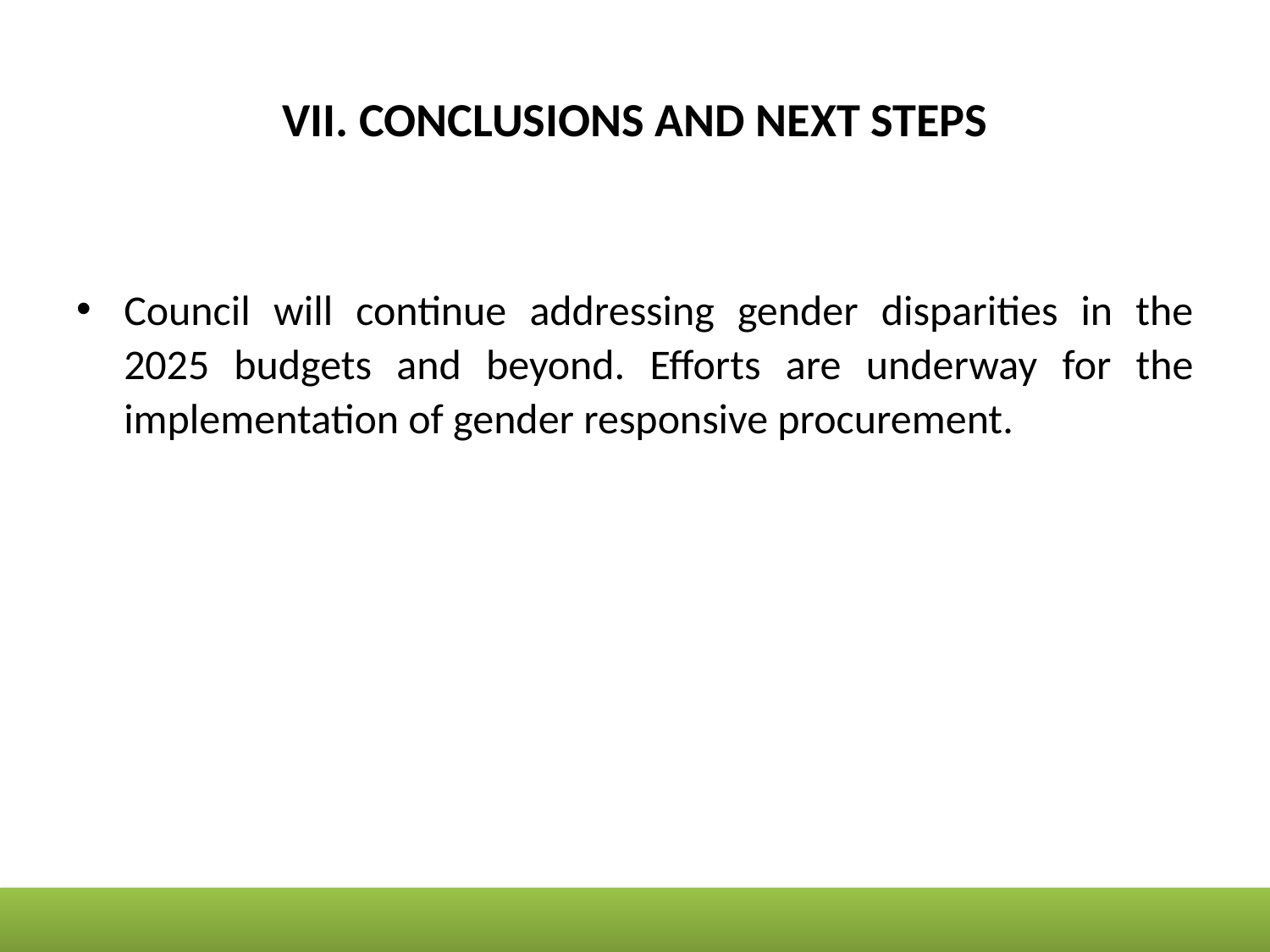

# VII. CONCLUSIONS AND NEXT STEPS

Council will continue addressing gender disparities in the 2025 budgets and beyond. Efforts are underway for the implementation of gender responsive procurement.